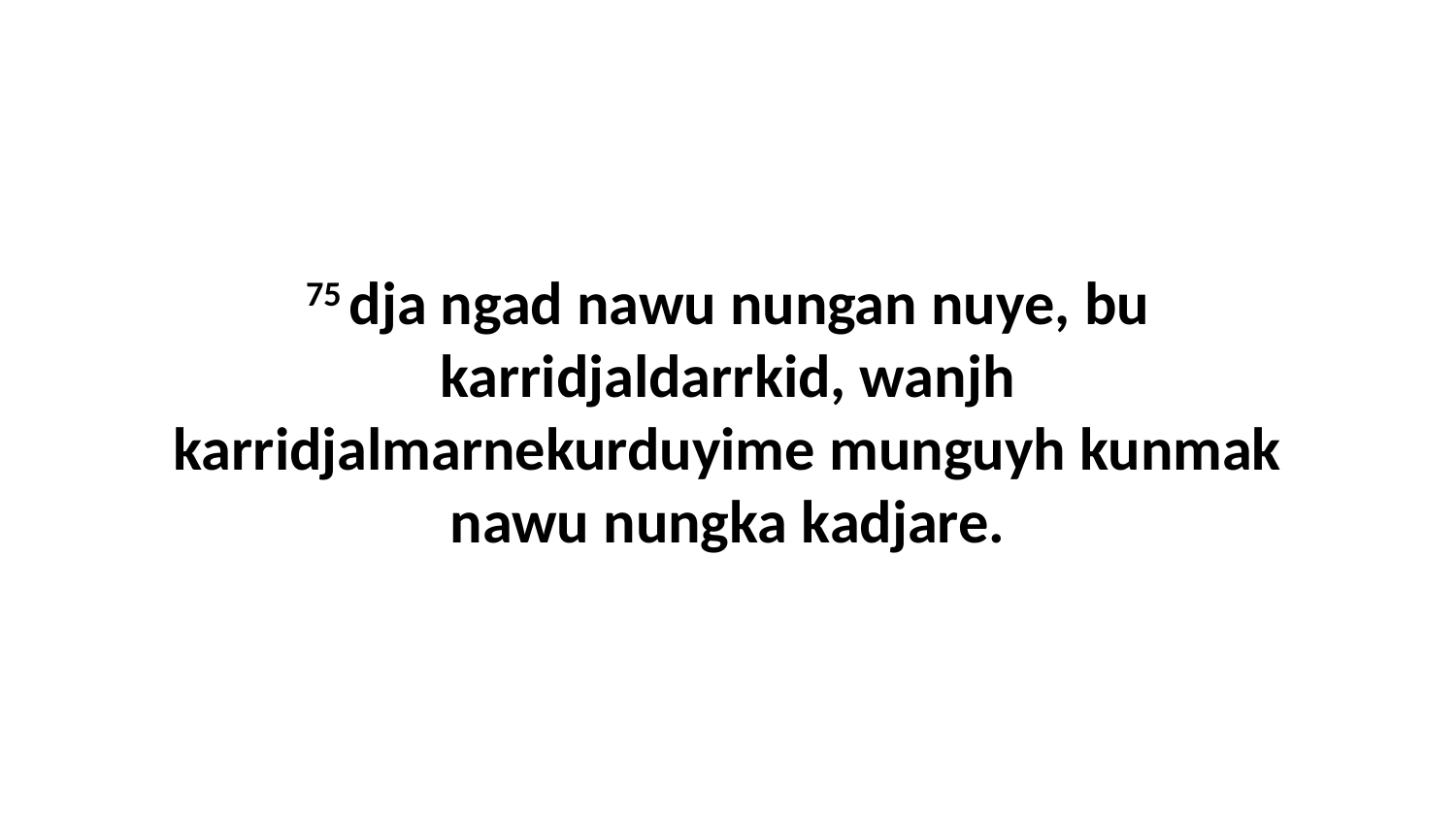

75 dja ngad nawu nungan nuye, bu karridjaldarrkid, wanjh karridjalmarnekurduyime munguyh kunmak nawu nungka kadjare.